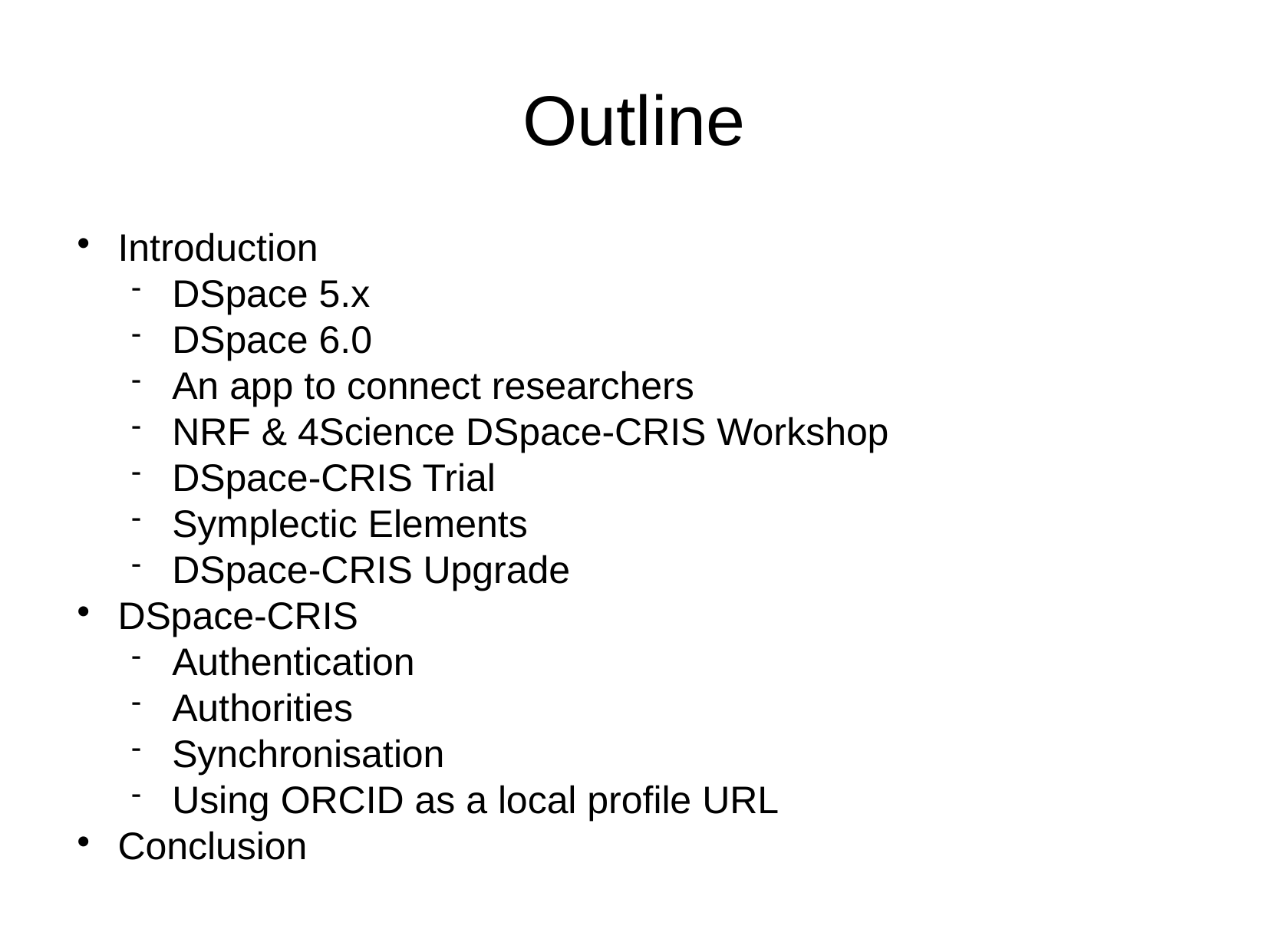

Outline
Introduction
DSpace 5.x
DSpace 6.0
An app to connect researchers
NRF & 4Science DSpace-CRIS Workshop
DSpace-CRIS Trial
Symplectic Elements
DSpace-CRIS Upgrade
DSpace-CRIS
Authentication
Authorities
Synchronisation
Using ORCID as a local profile URL
Conclusion